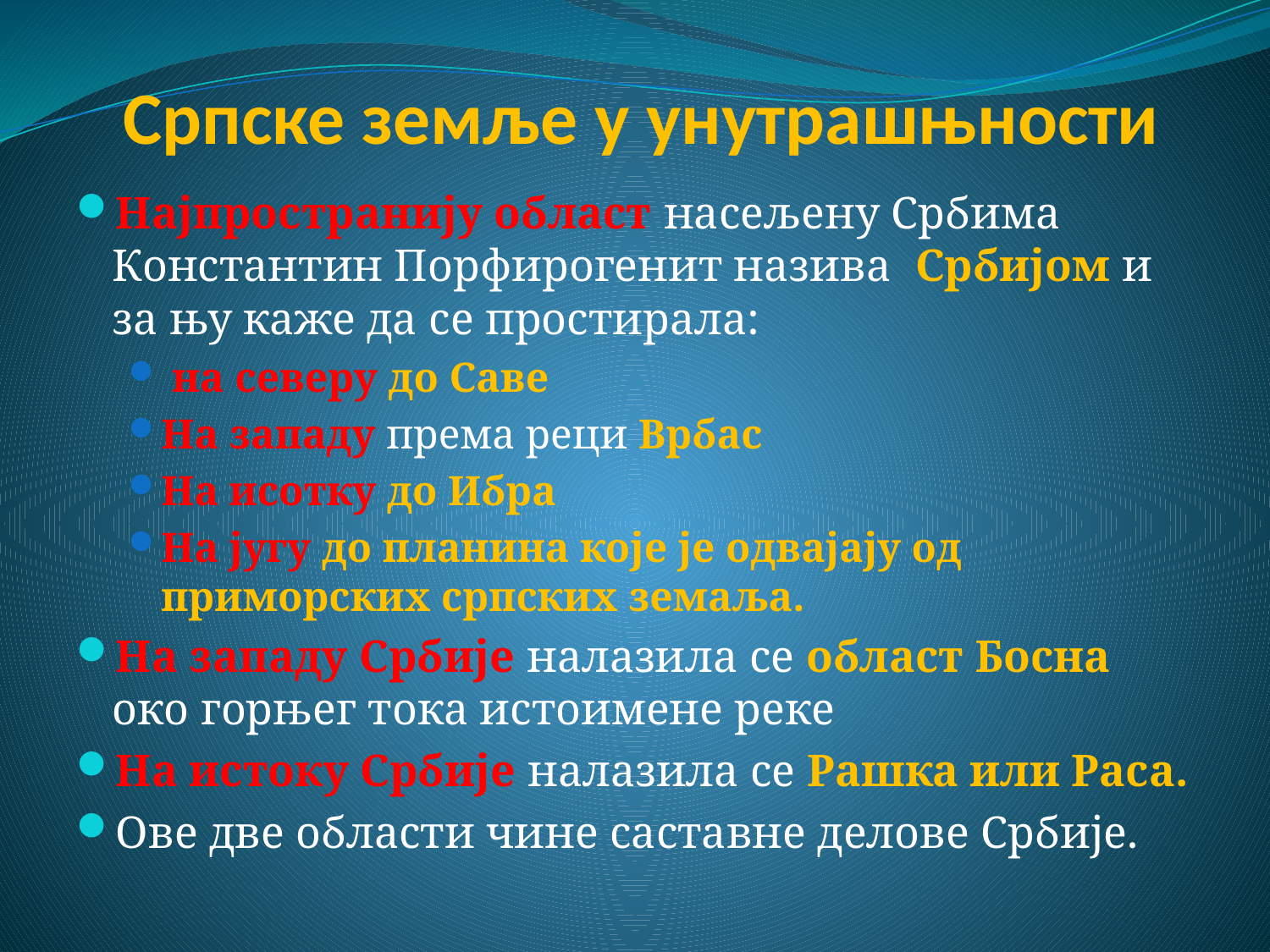

# Српске земље у унутрашњности
Најпространију област насељену Србима  Константин Порфирогенит назива  Србијом и за њу каже да се простирала:
 на северу до Саве
На западу према реци Врбас
На исотку до Ибра
На југу до планина које је одвајају од приморских српских земаља.
На западу Србије налазила се област Босна око горњег тока истоимене реке
На истоку Србије налазила се Рашка или Раса.
Ове две области чине саставне делове Србије.